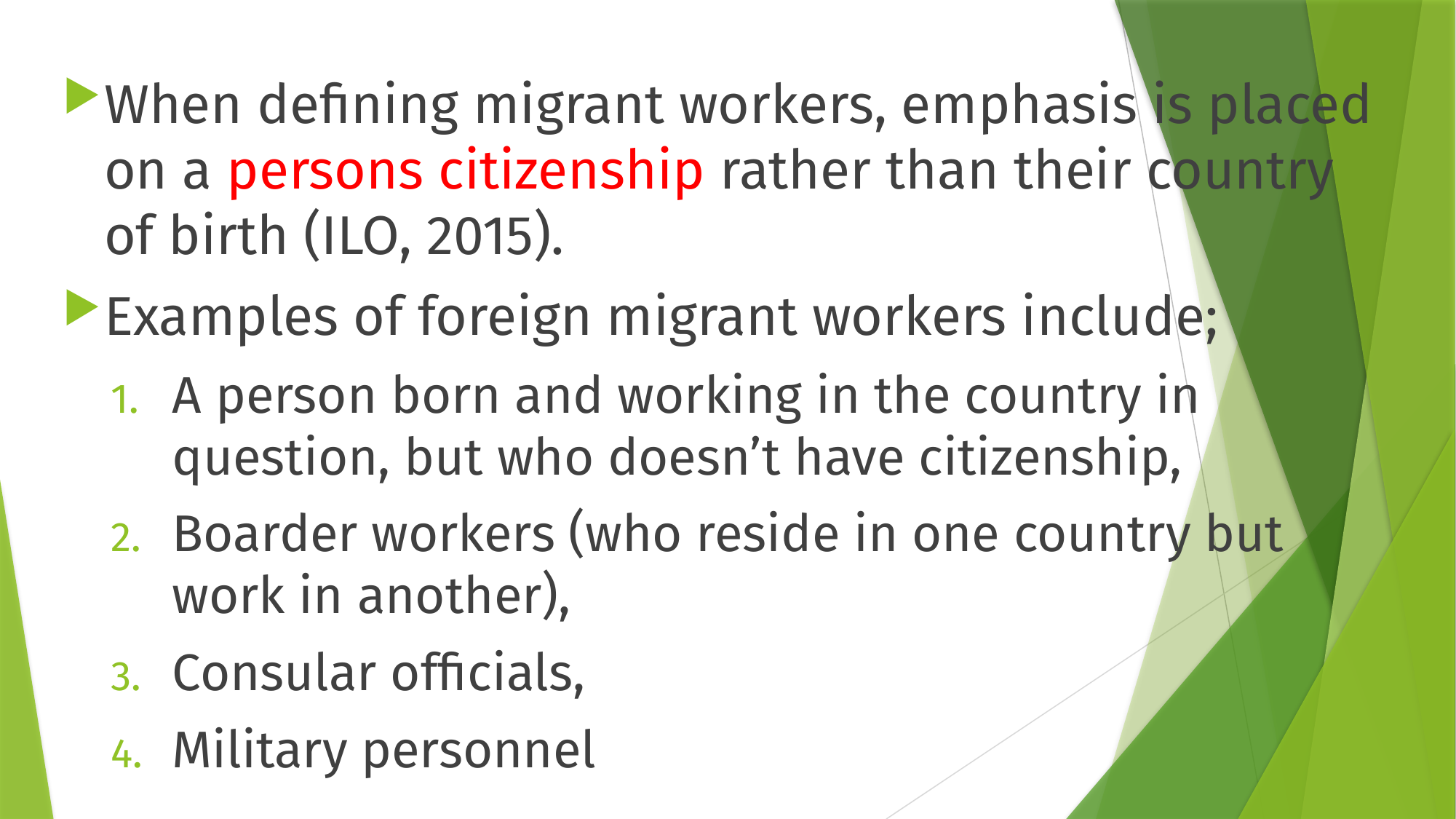

When defining migrant workers, emphasis is placed on a persons citizenship rather than their country of birth (ILO, 2015).
Examples of foreign migrant workers include;
A person born and working in the country in question, but who doesn’t have citizenship,
Boarder workers (who reside in one country but work in another),
Consular officials,
Military personnel